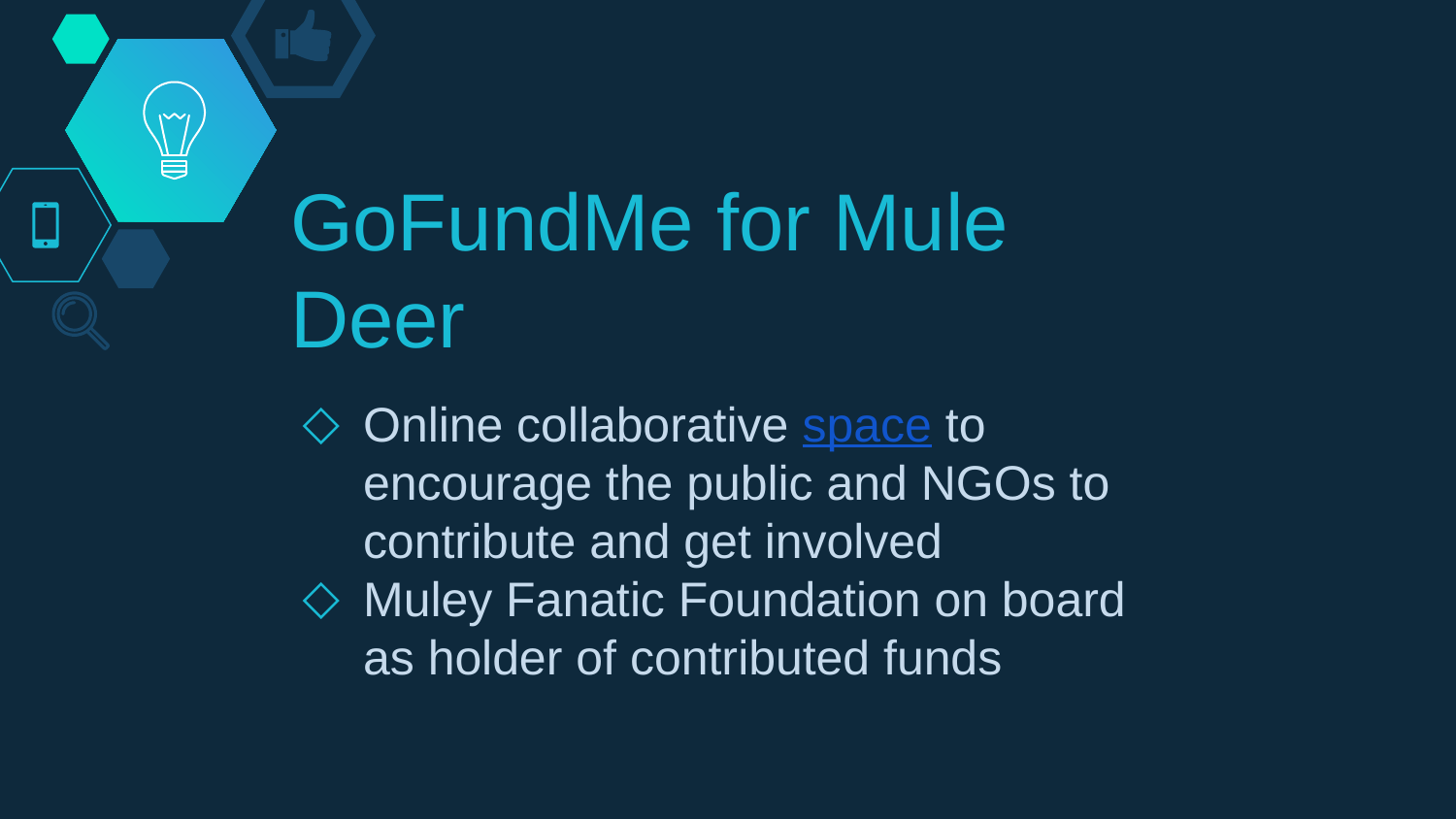

# GoFundMe for Mule Deer
Online collaborative space to encourage the public and NGOs to contribute and get involved
Muley Fanatic Foundation on board as holder of contributed funds